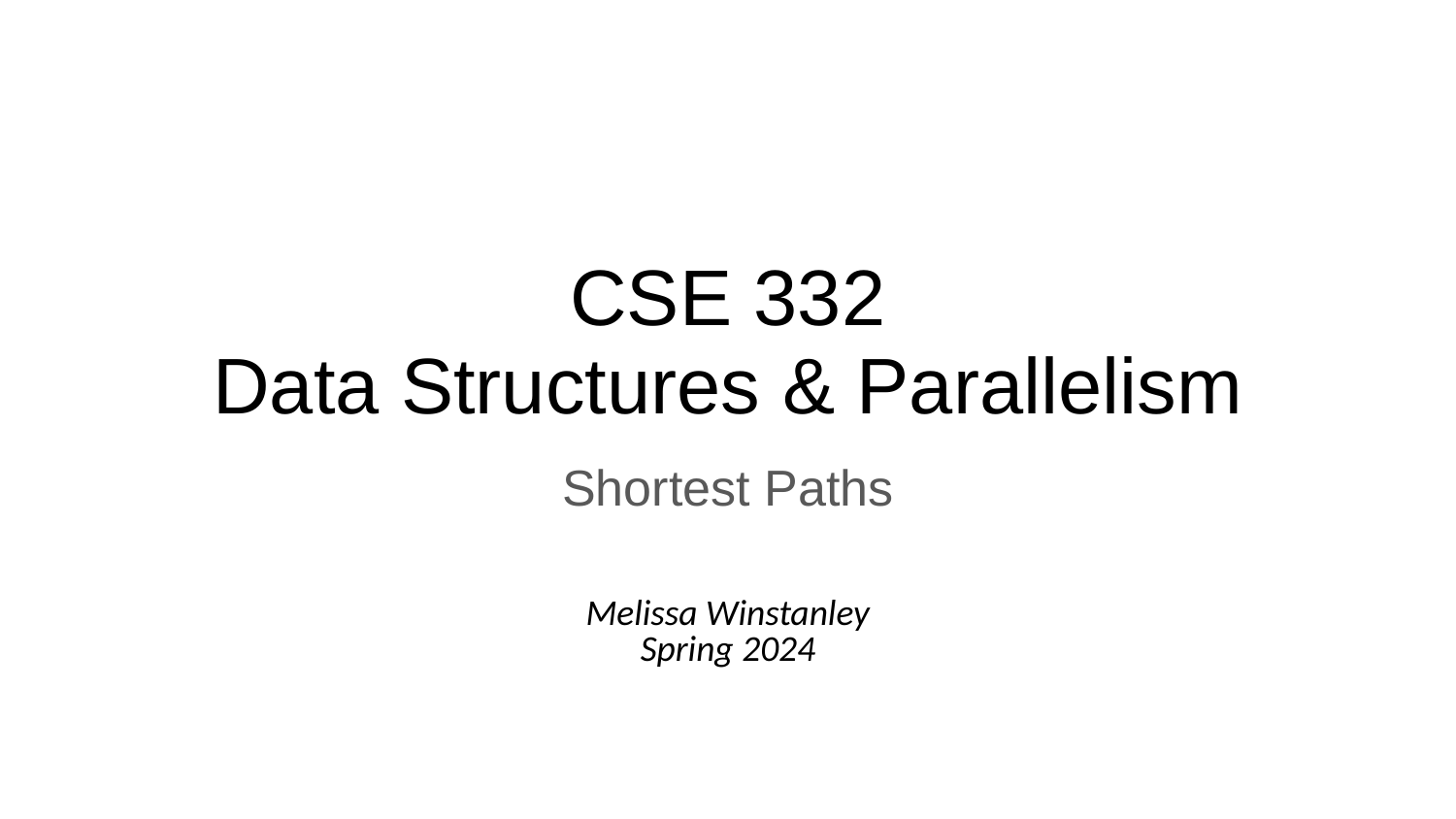

# CSE 332
Data Structures & Parallelism
Shortest Paths
Melissa Winstanley
Spring 2024